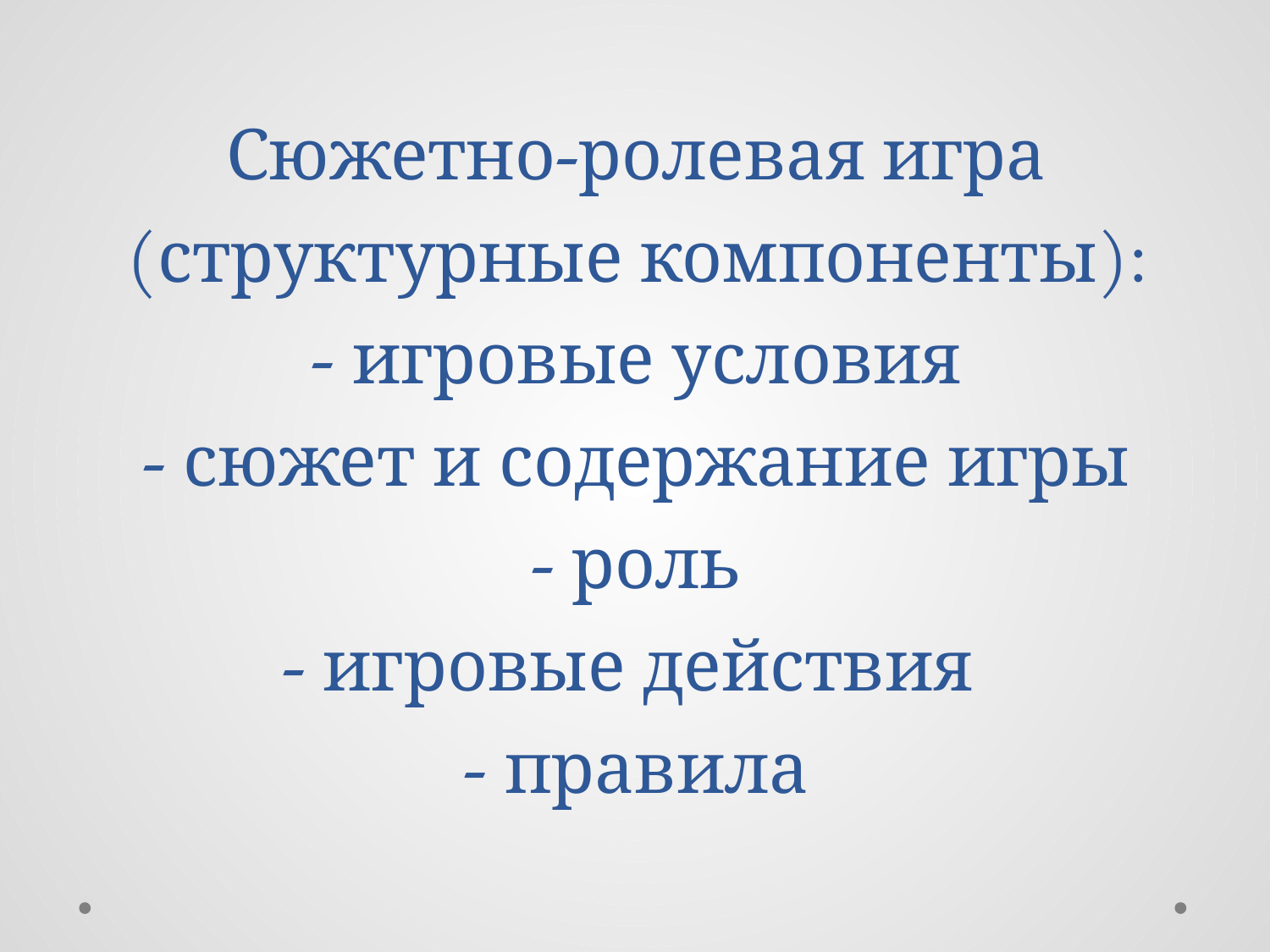

# Сюжетно-ролевая игра (структурные компоненты): - игровые условия - сюжет и содержание игры - роль - игровые действия - правила